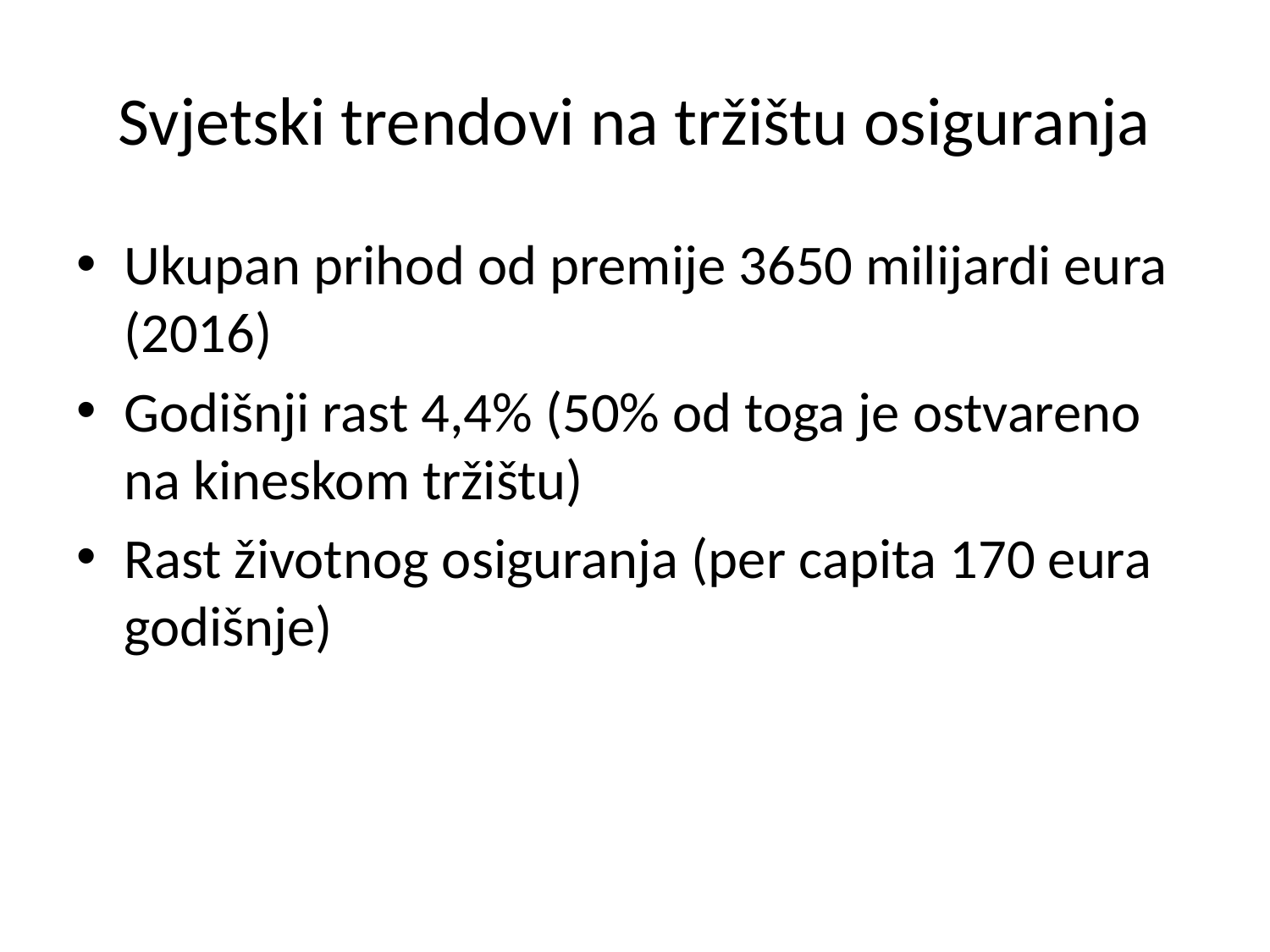

# Svjetski trendovi na tržištu osiguranja
Ukupan prihod od premije 3650 milijardi eura (2016)
Godišnji rast 4,4% (50% od toga je ostvareno na kineskom tržištu)
Rast životnog osiguranja (per capita 170 eura godišnje)